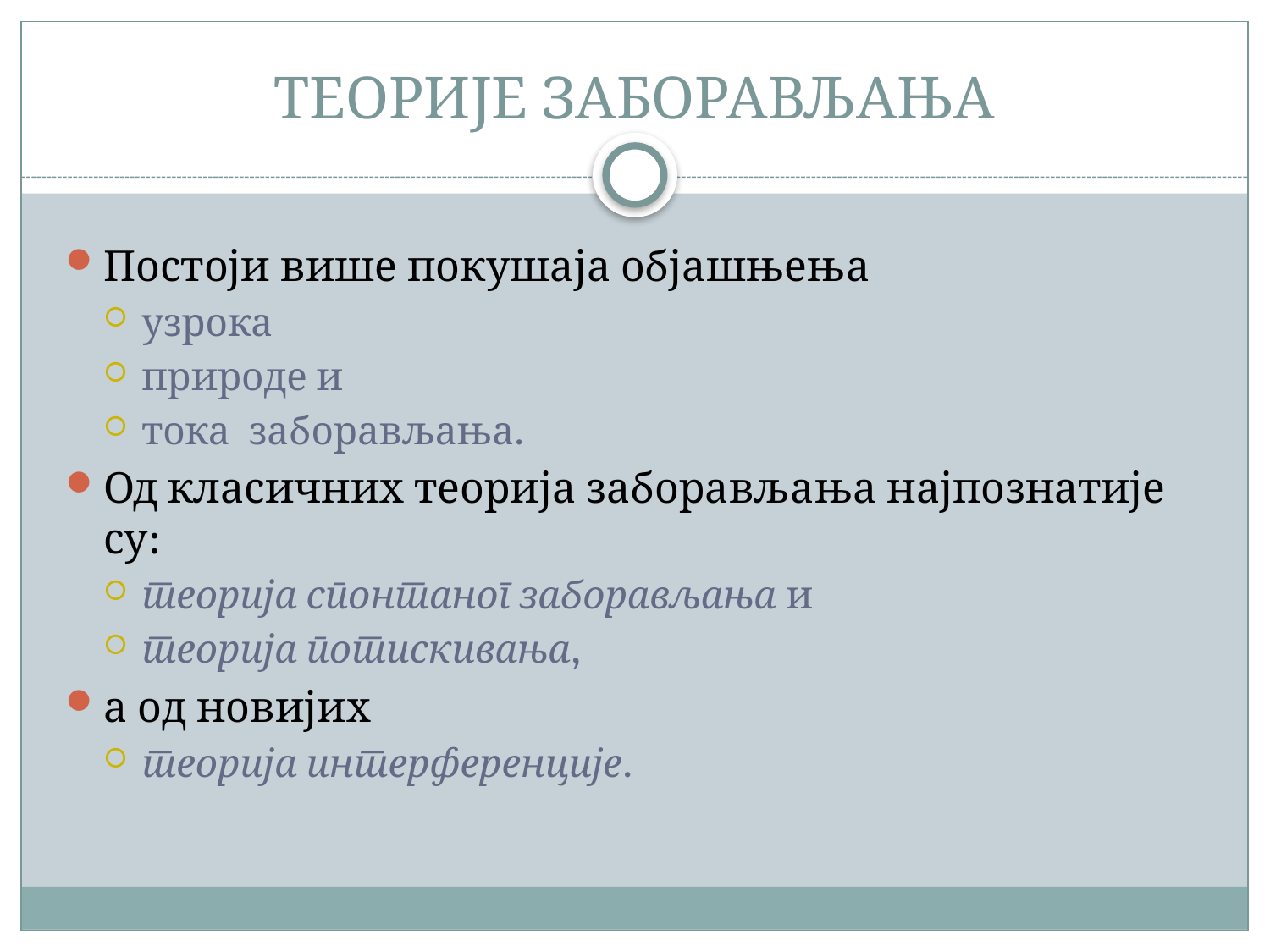

# ТЕОРИЈЕ ЗАБОРАВЉАЊА
Постоји више покушаја објашњења
узрока
природе и
тока  заборављања.
Од класичних теорија заборављања најпознатије су:
теорија спонтаног заборављања и
теорија потискивања,
а од новијих
теорија интерференције.